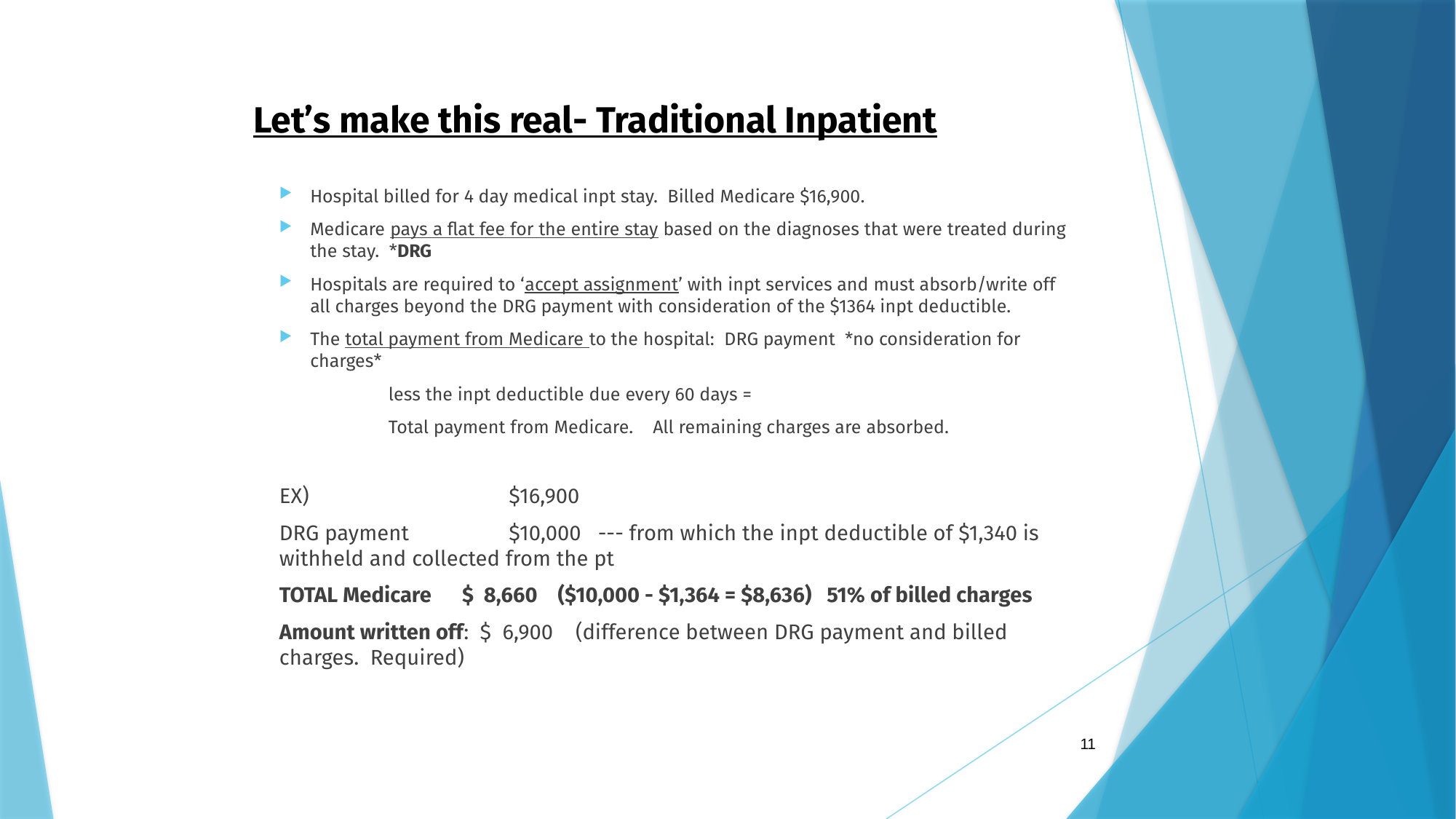

# Let’s make this real- Traditional Inpatient

Hospital billed for 4 day medical inpt stay.  Billed Medicare $16,900.
Medicare pays a flat fee for the entire stay based on the diagnoses that were treated during the stay.  *DRG
Hospitals are required to ‘accept assignment’ with inpt services and must absorb/write off all charges beyond the DRG payment with consideration of the $1364 inpt deductible.
The total payment from Medicare to the hospital:  DRG payment  *no consideration for charges*
	less the inpt deductible due every 60 days =
	Total payment from Medicare.    All remaining charges are absorbed.

EX)		  $16,900
DRG payment	  $10,000   --- from which the inpt deductible of $1,340 is withheld and collected from the pt
TOTAL Medicare      $  8,660    ($10,000 - $1,364 = $8,636)   51% of billed charges
Amount written off:  $  6,900    (difference between DRG payment and billed charges.  Required)
11